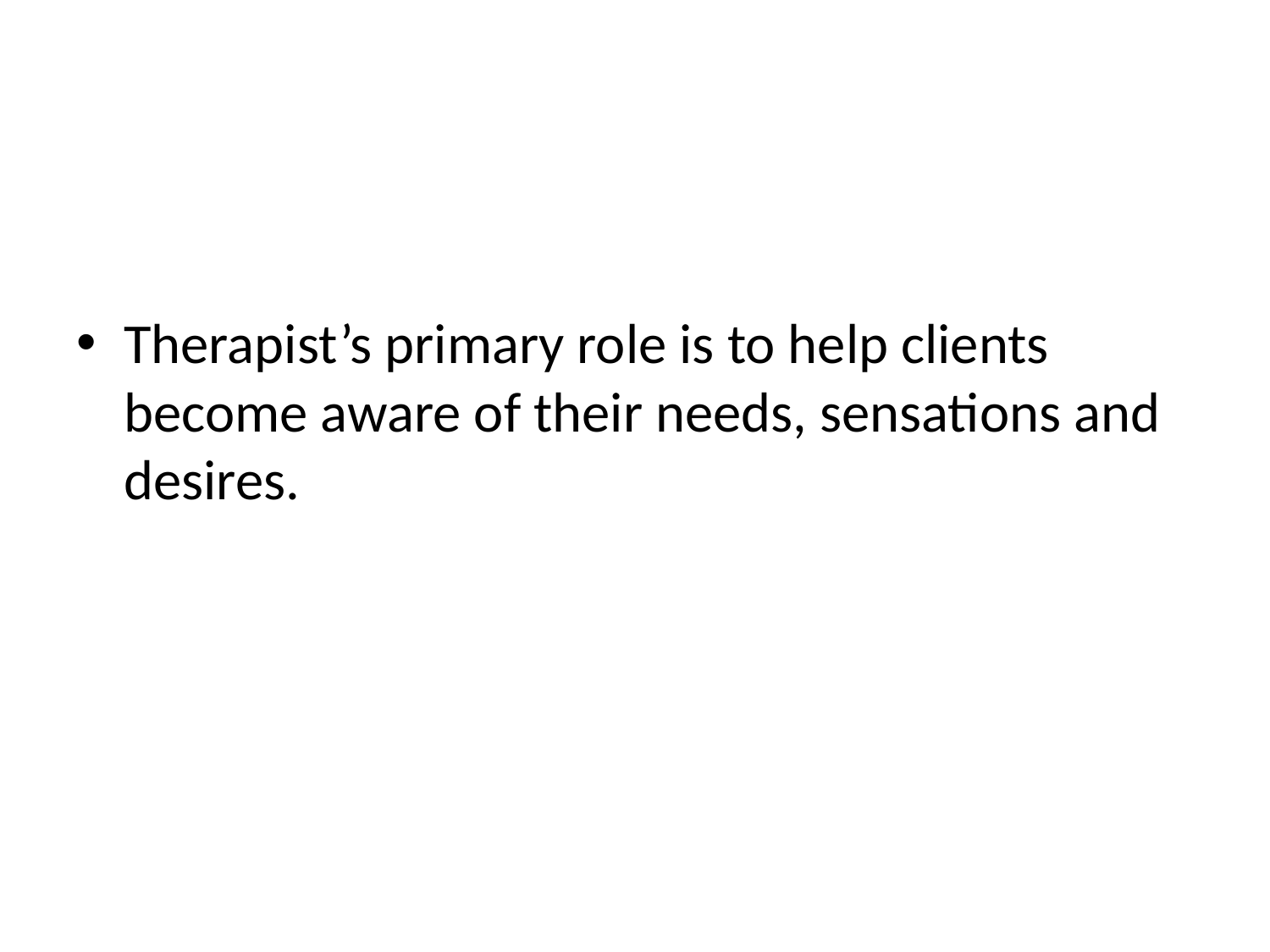

#

Therapist’s primary role is to help clients become aware of their needs, sensations and desires.